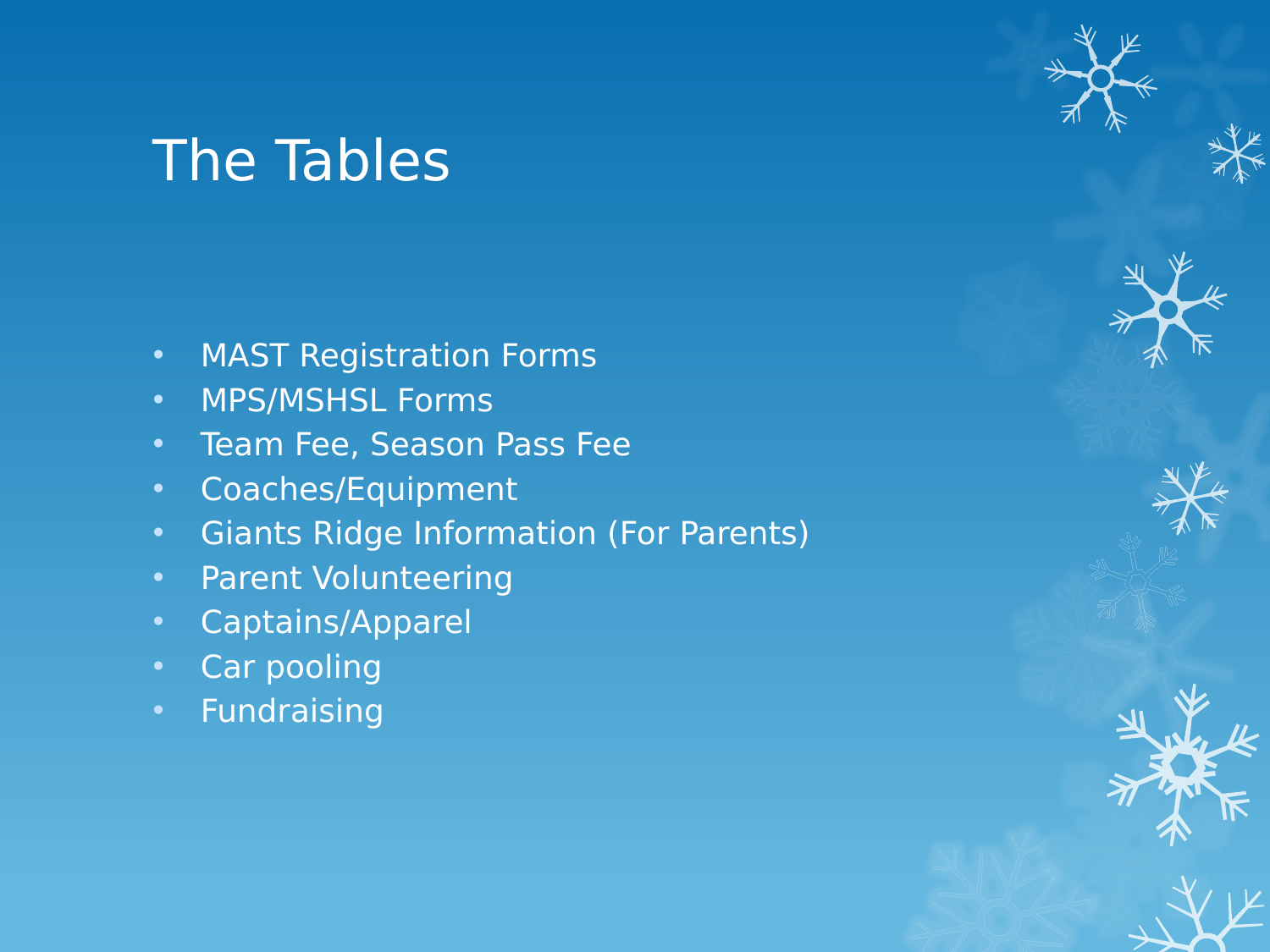

# The Tables
MAST Registration Forms
MPS/MSHSL Forms
Team Fee, Season Pass Fee
Coaches/Equipment
Giants Ridge Information (For Parents)
Parent Volunteering
Captains/Apparel
Car pooling
Fundraising